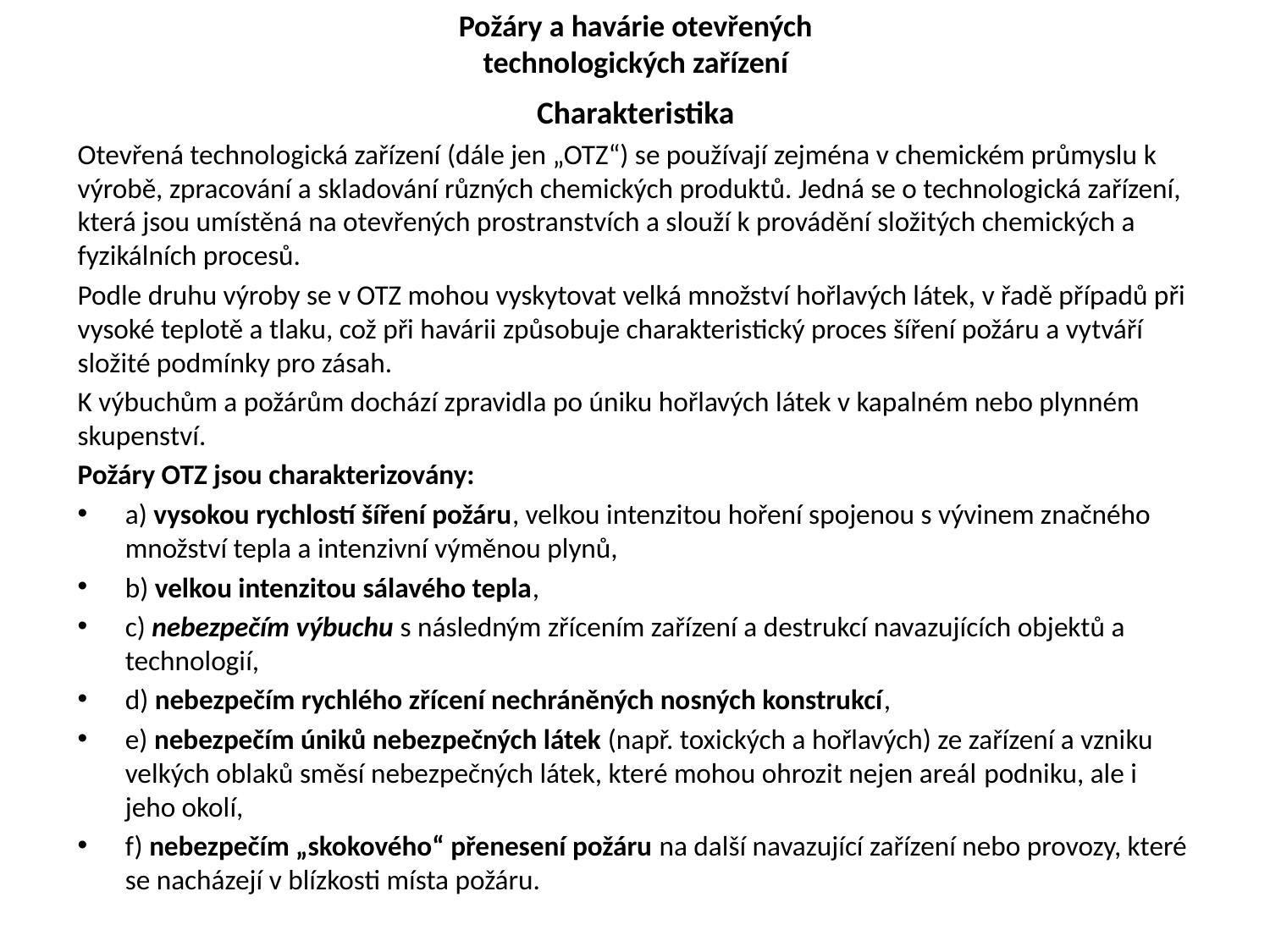

# Požáry a havárie otevřených technologických zařízení
Charakteristika
Otevřená technologická zařízení (dále jen „OTZ“) se používají zejména v chemickém průmyslu k výrobě, zpracování a skladování různých chemických produktů. Jedná se o technologická zařízení, která jsou umístěná na otevřených prostranstvích a slouží k provádění složitých chemických a fyzikálních procesů.
Podle druhu výroby se v OTZ mohou vyskytovat velká množství hořlavých látek, v řadě případů při vysoké teplotě a tlaku, což při havárii způsobuje charakteristický proces šíření požáru a vytváří složité podmínky pro zásah.
K výbuchům a požárům dochází zpravidla po úniku hořlavých látek v kapalném nebo plynném skupenství.
Požáry OTZ jsou charakterizovány:
a) vysokou rychlostí šíření požáru, velkou intenzitou hoření spojenou s vývinem značného množství tepla a intenzivní výměnou plynů,
b) velkou intenzitou sálavého tepla,
c) nebezpečím výbuchu s následným zřícením zařízení a destrukcí navazujících objektů a technologií,
d) nebezpečím rychlého zřícení nechráněných nosných konstrukcí,
e) nebezpečím úniků nebezpečných látek (např. toxických a hořlavých) ze zařízení a vzniku velkých oblaků směsí nebezpečných látek, které mohou ohrozit nejen areál podniku, ale i jeho okolí,
f) nebezpečím „skokového“ přenesení požáru na další navazující zařízení nebo provozy, které se nacházejí v blízkosti místa požáru.